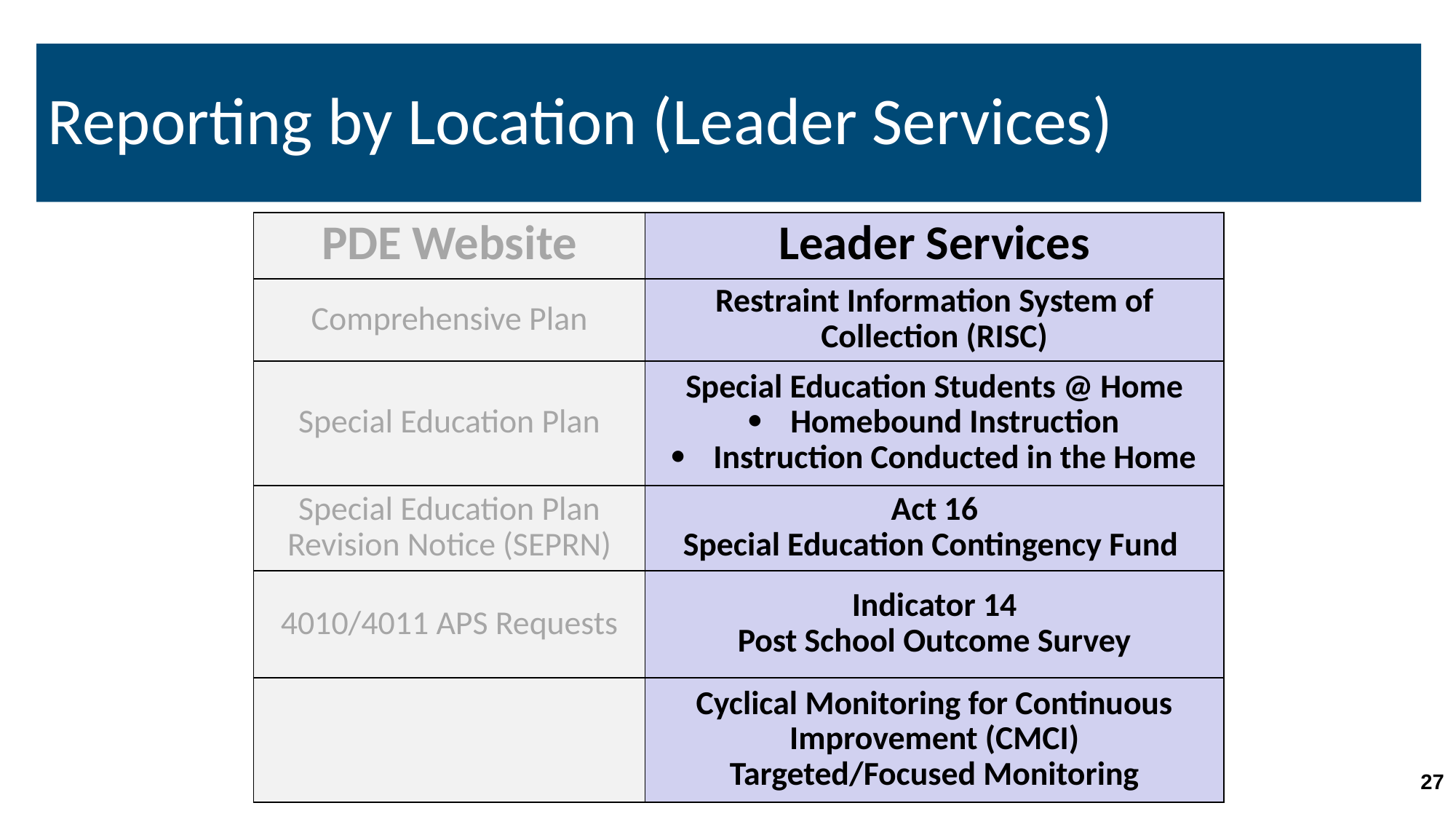

# Reporting by Location (Leader Services)
| PDE Website | Leader Services |
| --- | --- |
| Comprehensive Plan | Restraint Information System of Collection (RISC) |
| Special Education Plan | Special Education Students @ Home Homebound Instruction Instruction Conducted in the Home |
| Special Education Plan Revision Notice (SEPRN) | Act 16 Special Education Contingency Fund |
| 4010/4011 APS Requests | Indicator 14 Post School Outcome Survey |
|  | Cyclical Monitoring for Continuous Improvement (CMCI) Targeted/Focused Monitoring |
27